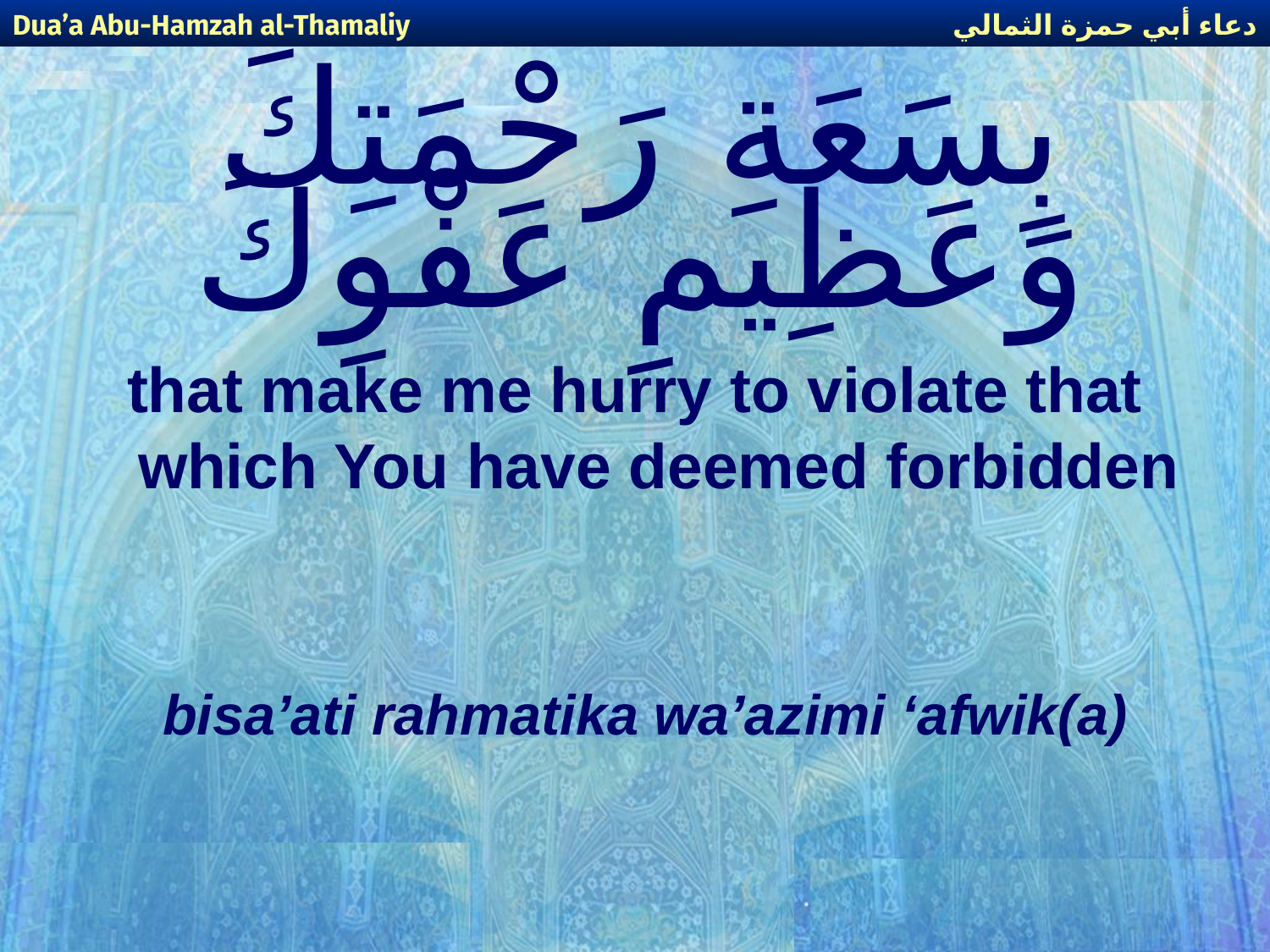

دعاء أبي حمزة الثمالي
Dua’a Abu-Hamzah al-Thamaliy
# بِسَعَةِ رَحْمَتِكَ وَعَظِيمِ عَفْوِكَ
that make me hurry to violate that which You have deemed forbidden
bisa’ati rahmatika wa’azimi ‘afwik(a)